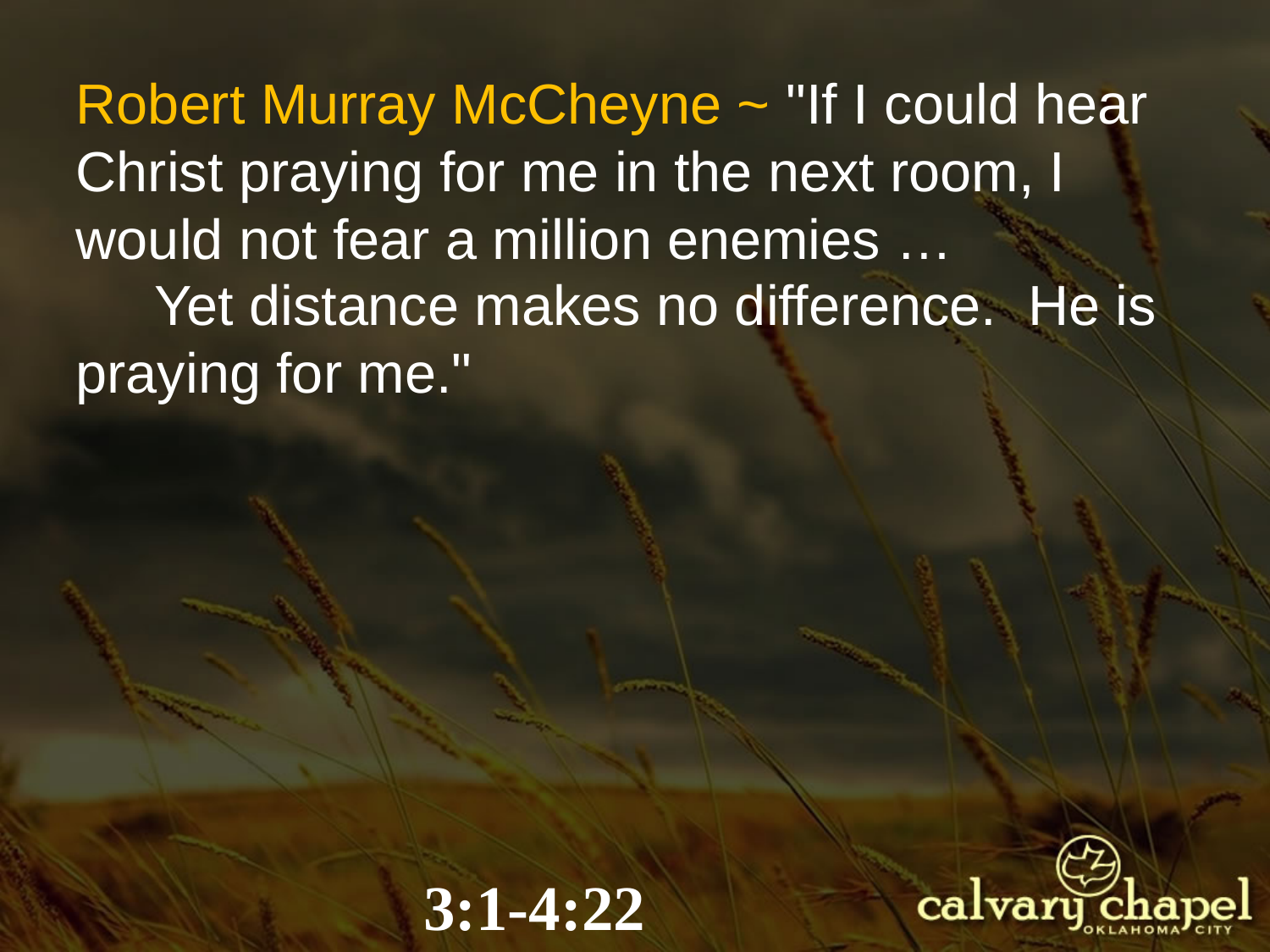

Robert Murray McCheyne ~ "If I could hear Christ praying for me in the next room, I would not fear a million enemies …
     Yet distance makes no difference.  He is praying for me."
3:1-4:22